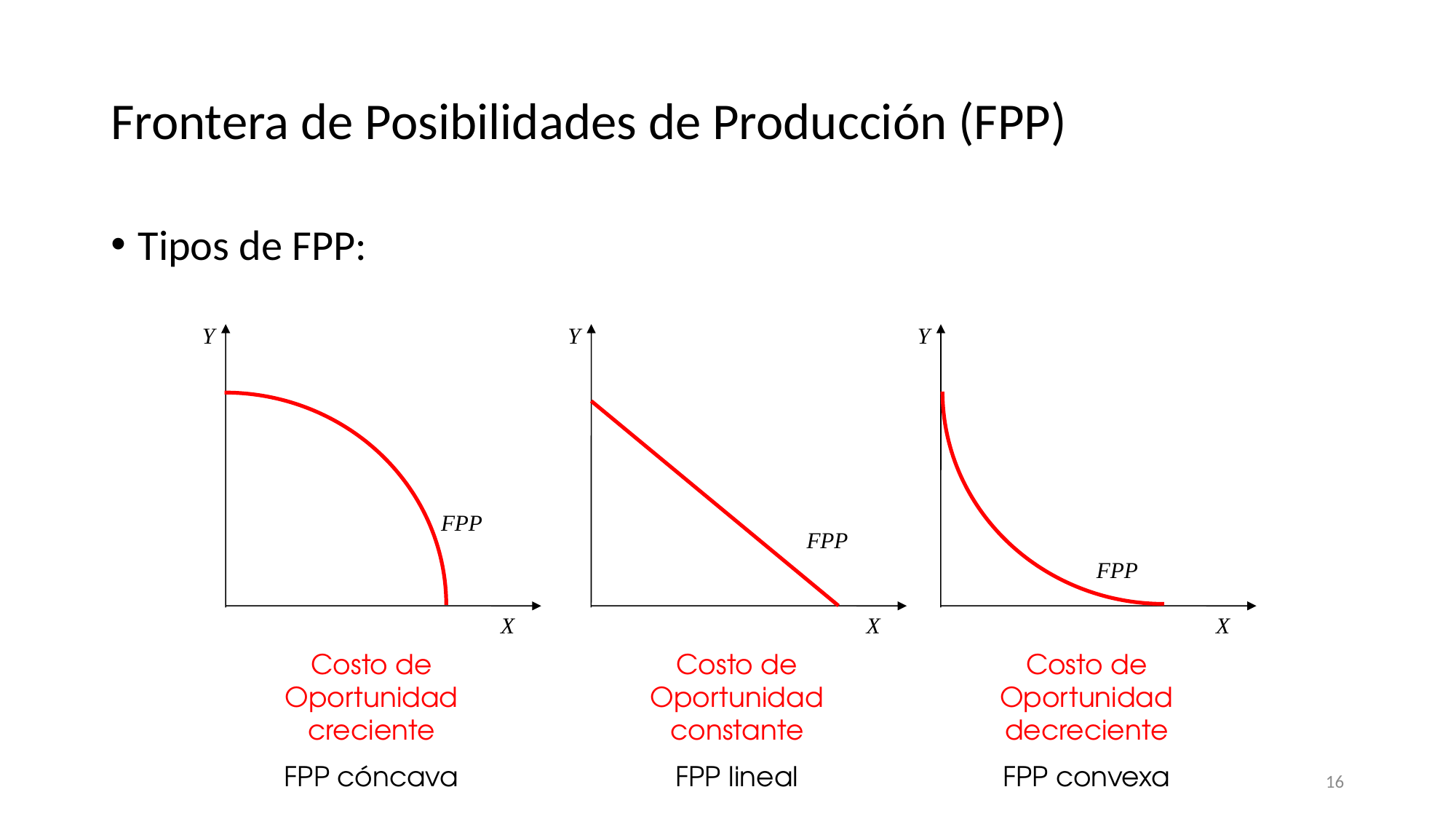

# Frontera de Posibilidades de Producción (FPP)

Tipos de FPP:
Y
Y
Y

FPP
FPP
FPP
X
X
X
Costo de Oportunidad creciente
FPP cóncava
Costo de Oportunidad constante
FPP lineal
Costo de Oportunidad decreciente
FPP convexa
16